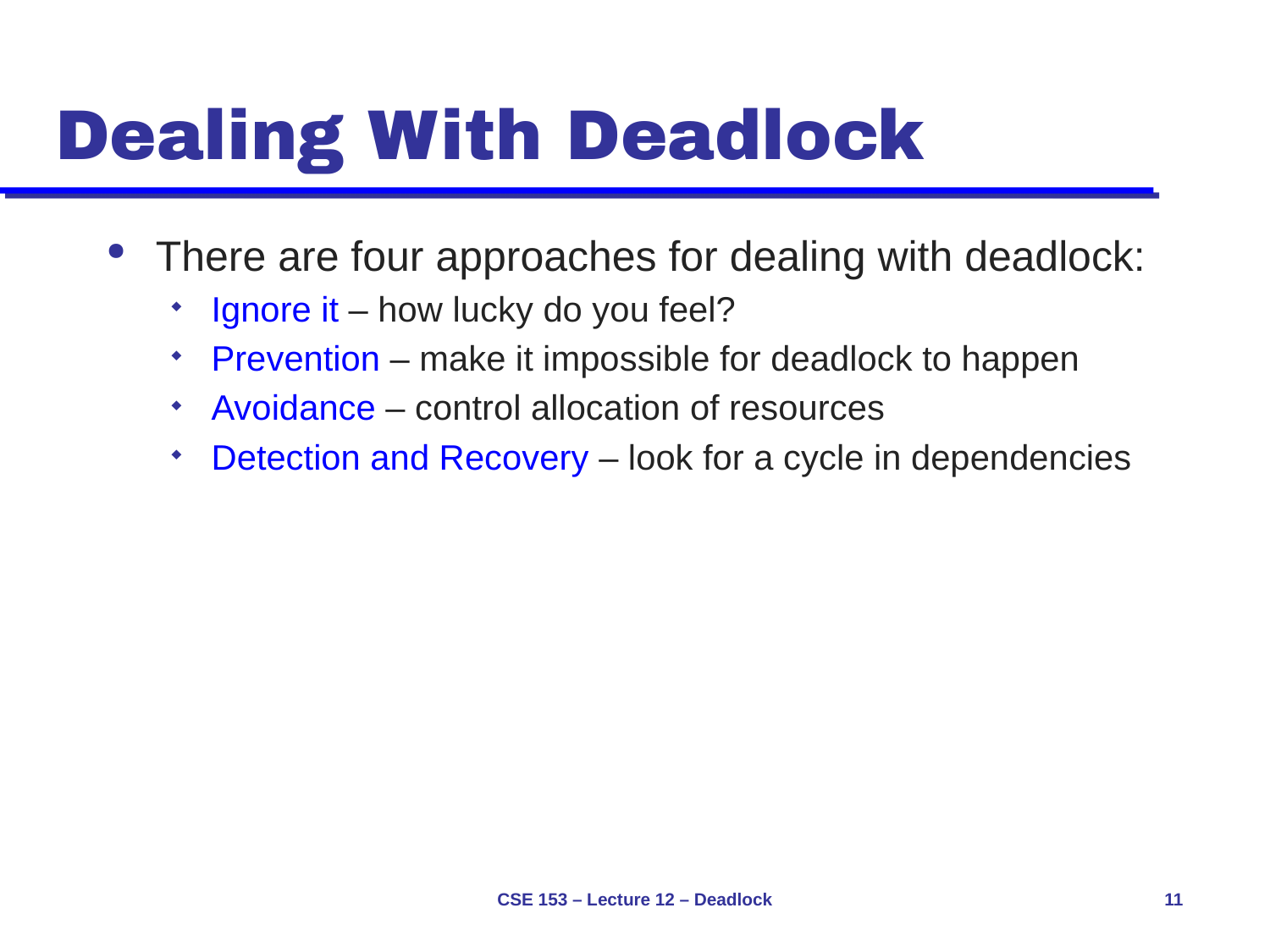

# Dealing With Deadlock
There are four approaches for dealing with deadlock:
Ignore it – how lucky do you feel?
Prevention – make it impossible for deadlock to happen
Avoidance – control allocation of resources
Detection and Recovery – look for a cycle in dependencies
CSE 153 – Lecture 12 – Deadlock
11